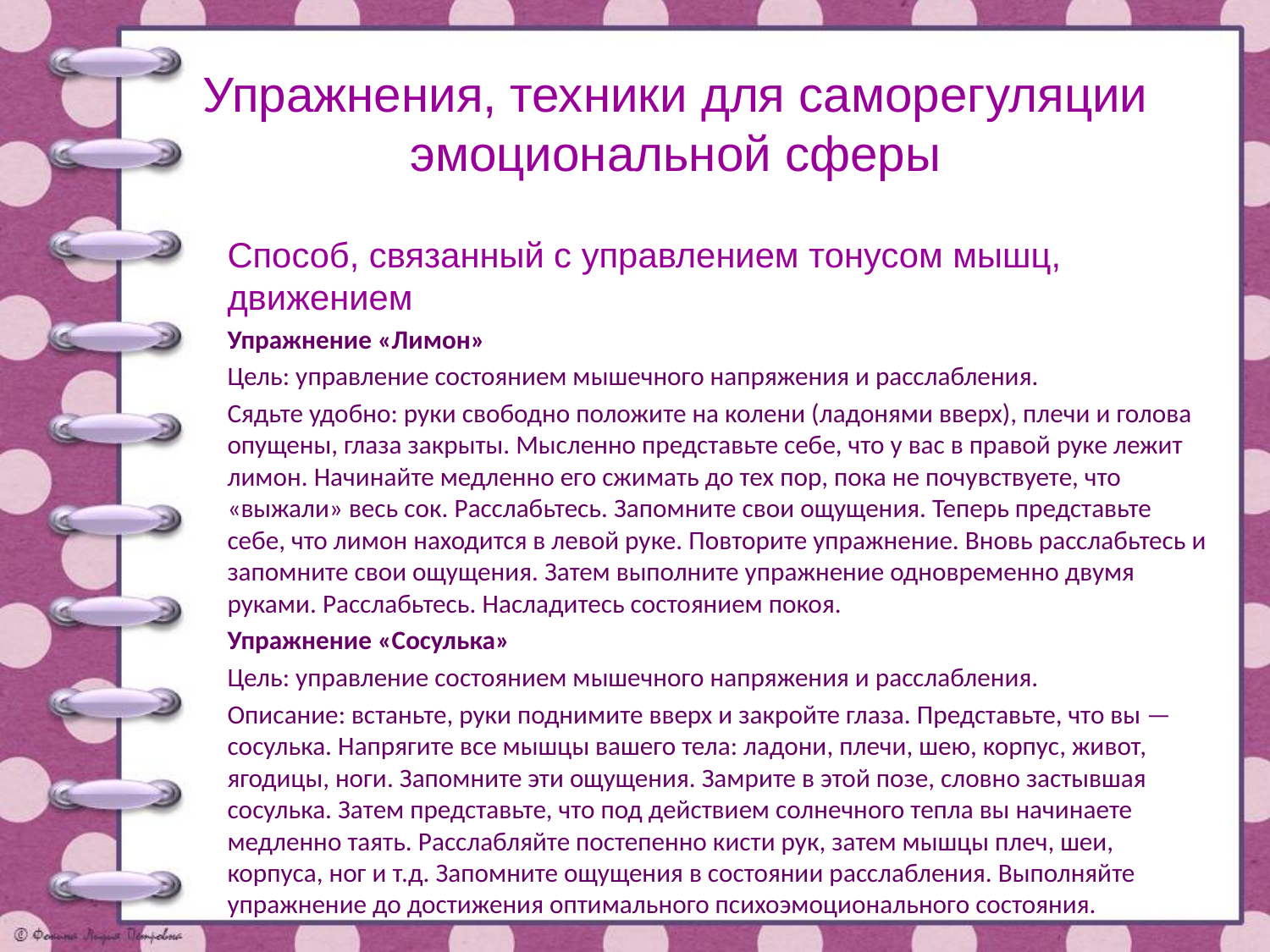

# Упражнения, техники для саморегуляции эмоциональной сферы
Способ, связанный с управлением тонусом мышц, движением
Упражнение «Лимон»
Цель: управление состоянием мышечного напряжения и расслабления.
Сядьте удобно: руки свободно положите на колени (ладонями вверх), плечи и голова опущены, глаза закрыты. Мысленно представьте себе, что у вас в правой руке лежит лимон. Начинайте медленно его сжимать до тех пор, пока не почувствуете, что «выжали» весь сок. Расслабьтесь. Запомните свои ощущения. Теперь представьте себе, что лимон находится в левой руке. Повторите упражнение. Вновь расслабьтесь и запомните свои ощущения. Затем выполните упражнение одновременно двумя руками. Расслабьтесь. Насладитесь состоянием покоя.
Упражнение «Сосулька»
Цель: управление состоянием мышечного напряжения и расслабления.
Описание: встаньте, руки поднимите вверх и закройте глаза. Представьте, что вы — сосулька. Напрягите все мышцы вашего тела: ладони, плечи, шею, корпус, живот, ягодицы, ноги. Запомните эти ощущения. Замрите в этой позе, словно застывшая сосулька. Затем представьте, что под действием солнечного тепла вы начинаете медленно таять. Расслабляйте постепенно кисти рук, затем мышцы плеч, шеи, корпуса, ног и т.д. Запомните ощущения в состоянии расслабления. Выполняйте упражнение до достижения оптимального психоэмоционального состояния.